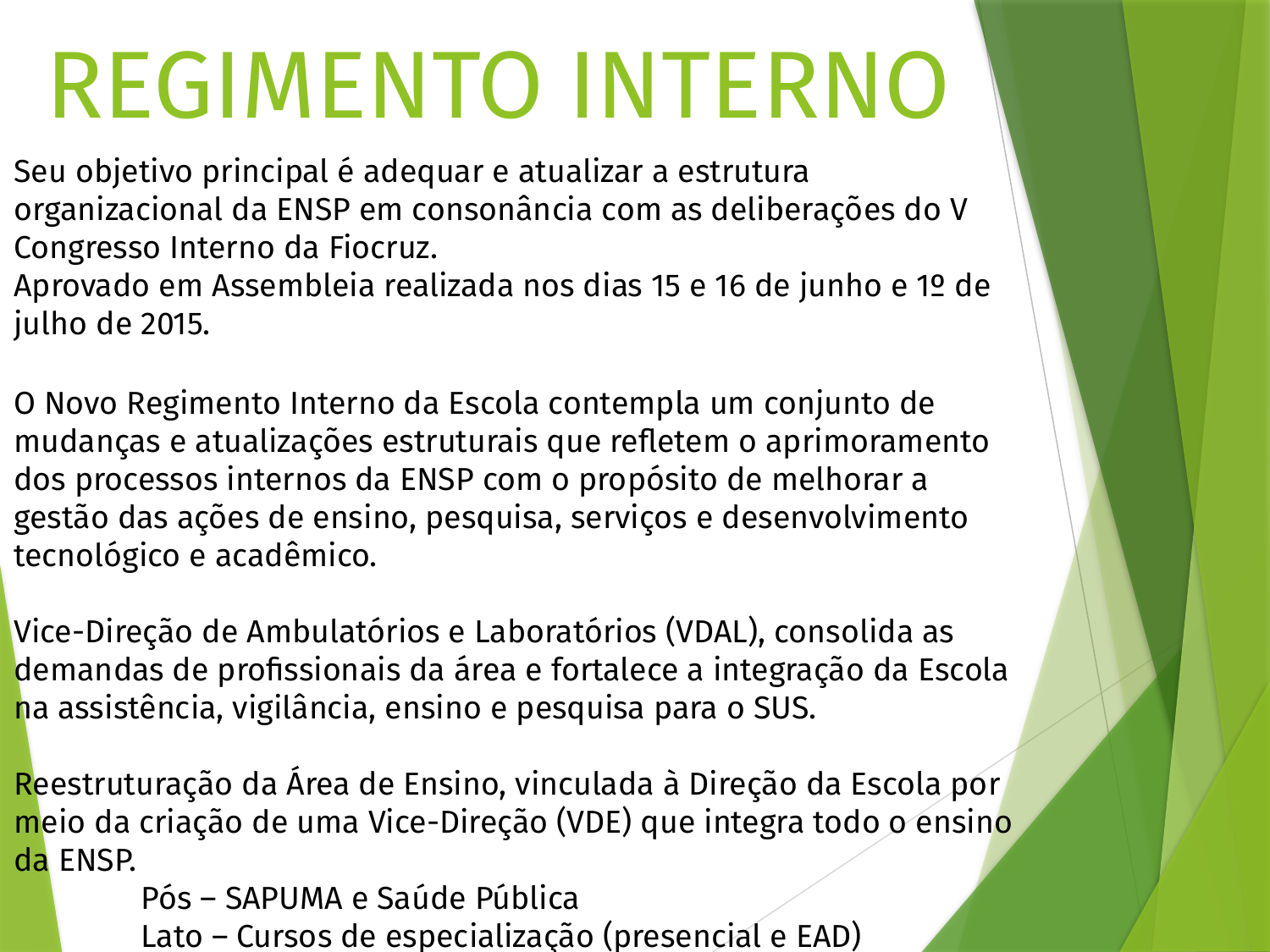

REGIMENTO INTERNO
Seu objetivo principal é adequar e atualizar a estrutura organizacional da ENSP em consonância com as deliberações do V Congresso Interno da Fiocruz.
Aprovado em Assembleia realizada nos dias 15 e 16 de junho e 1º de julho de 2015.
O Novo Regimento Interno da Escola contempla um conjunto de mudanças e atualizações estruturais que refletem o aprimoramento dos processos internos da ENSP com o propósito de melhorar a gestão das ações de ensino, pesquisa, serviços e desenvolvimento tecnológico e acadêmico.

Vice-Direção de Ambulatórios e Laboratórios (VDAL), consolida as demandas de profissionais da área e fortalece a integração da Escola na assistência, vigilância, ensino e pesquisa para o SUS.

Reestruturação da Área de Ensino, vinculada à Direção da Escola por meio da criação de uma Vice-Direção (VDE) que integra todo o ensino da ENSP.
	Pós – SAPUMA e Saúde Pública
	Lato – Cursos de especialização (presencial e EAD)